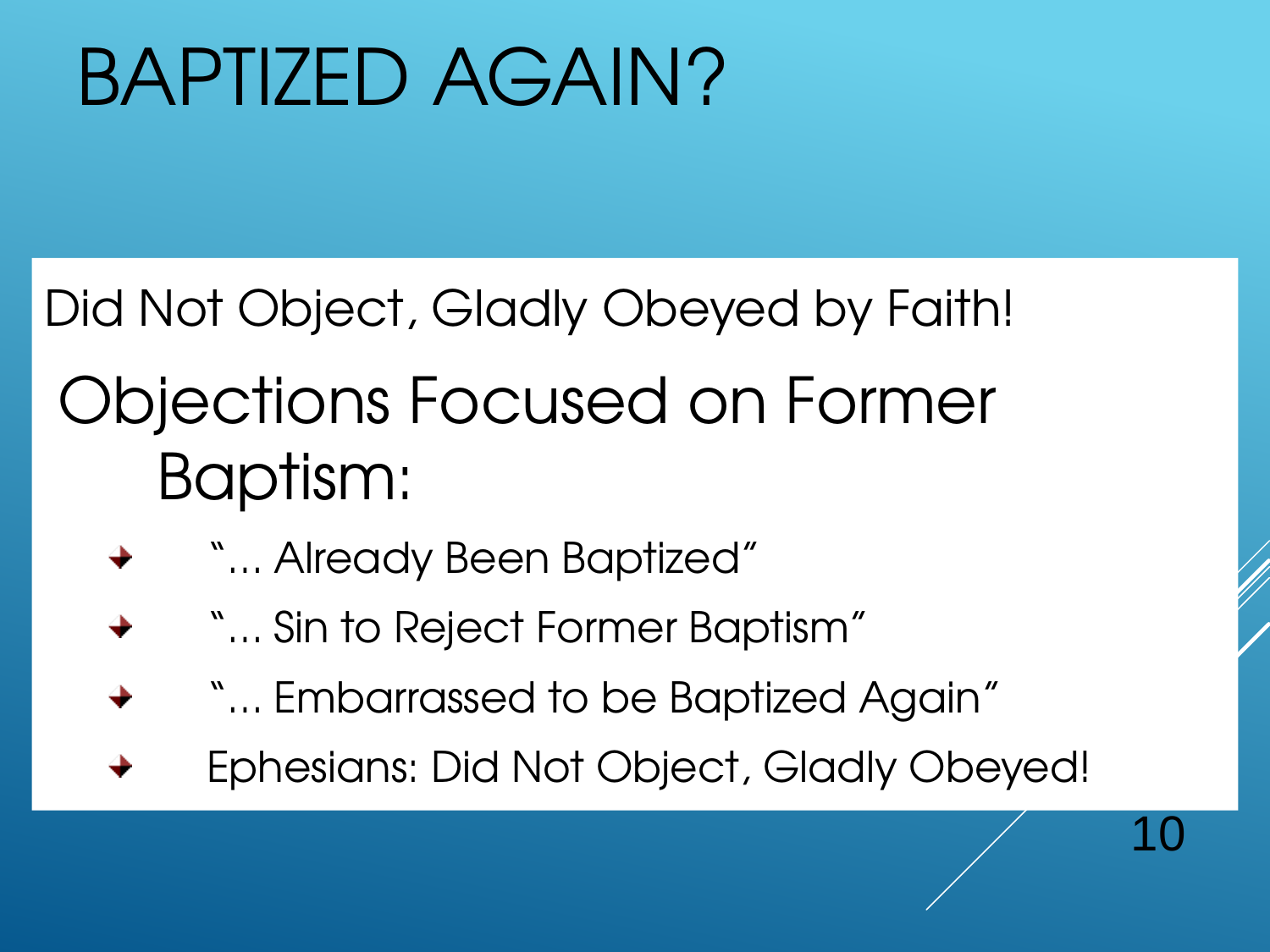

# BAPTIZED AGAIN?
Did Not Object, Gladly Obeyed by Faith!
 Objections Focused on Former Baptism:
“… Already Been Baptized”
“… Sin to Reject Former Baptism”
“… Embarrassed to be Baptized Again”
Ephesians: Did Not Object, Gladly Obeyed!
10